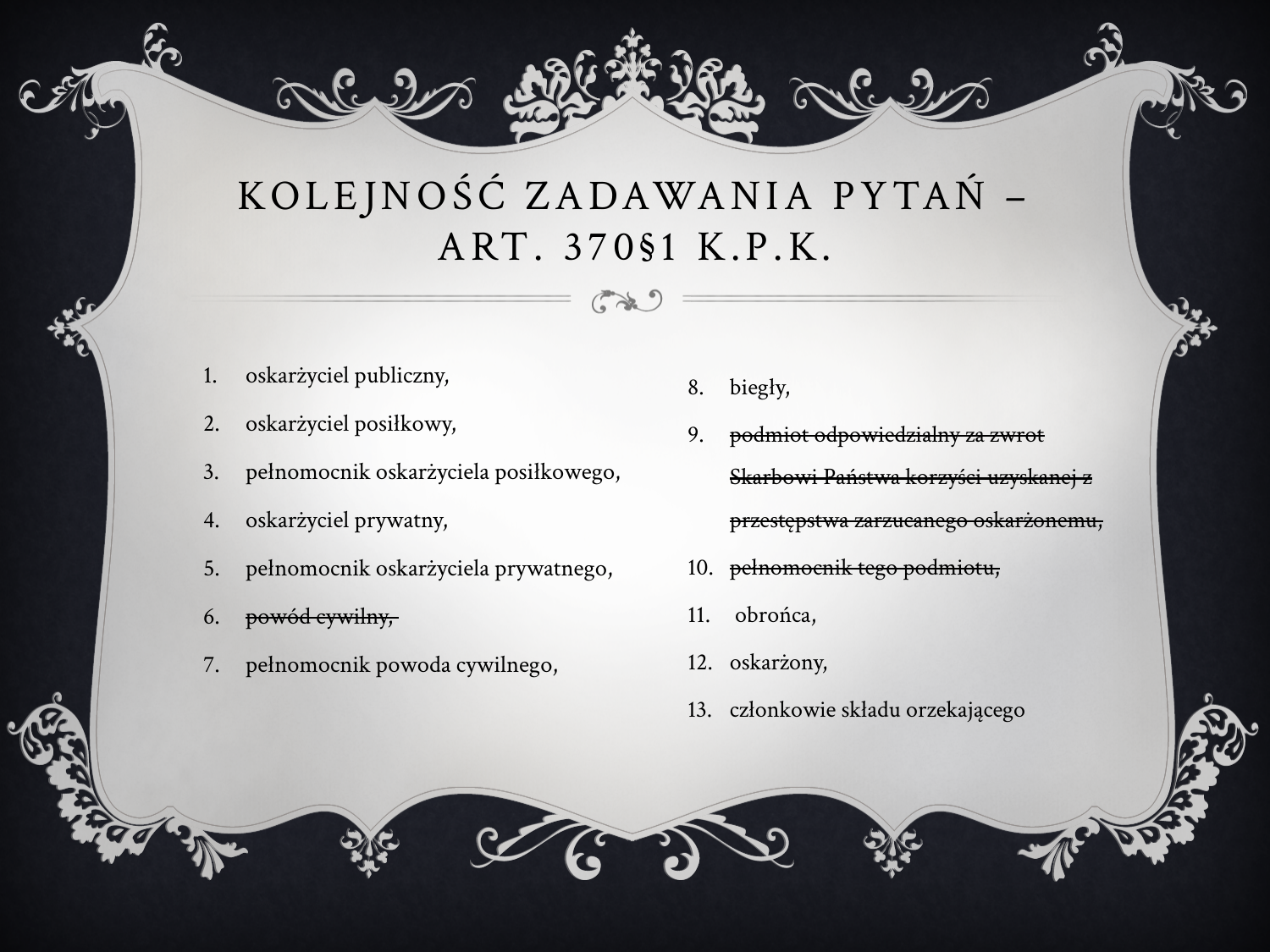

# Kolejność zadawania pytań – art. 370§1 k.p.k.
oskarżyciel publiczny,
oskarżyciel posiłkowy,
pełnomocnik oskarżyciela posiłkowego,
oskarżyciel prywatny,
pełnomocnik oskarżyciela prywatnego,
powód cywilny,
pełnomocnik powoda cywilnego,

biegły,
podmiot odpowiedzialny za zwrot Skarbowi Państwa korzyści uzyskanej z przestępstwa zarzucanego oskarżonemu,
pełnomocnik tego podmiotu,
 obrońca,
oskarżony,
członkowie składu orzekającego